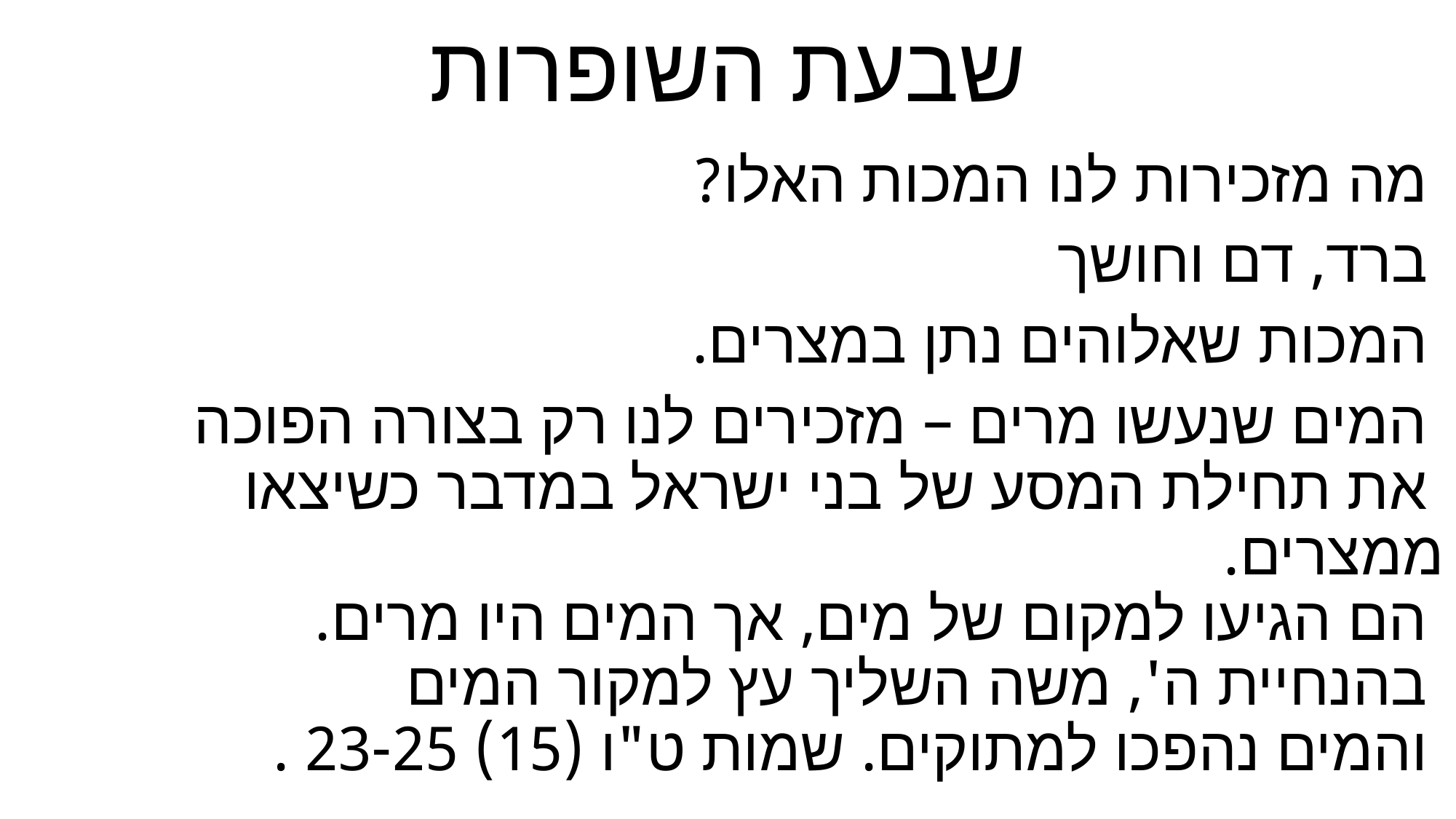

# שבעת השופרות
 מה מזכירות לנו המכות האלו?
 ברד, דם וחושך
 המכות שאלוהים נתן במצרים.
 המים שנעשו מרים – מזכירים לנו רק בצורה הפוכה
 את תחילת המסע של בני ישראל במדבר כשיצאו ממצרים.
 הם הגיעו למקום של מים, אך המים היו מרים.
 בהנחיית ה', משה השליך עץ למקור המים
 והמים נהפכו למתוקים. שמות ט"ו (15) 23-25 .